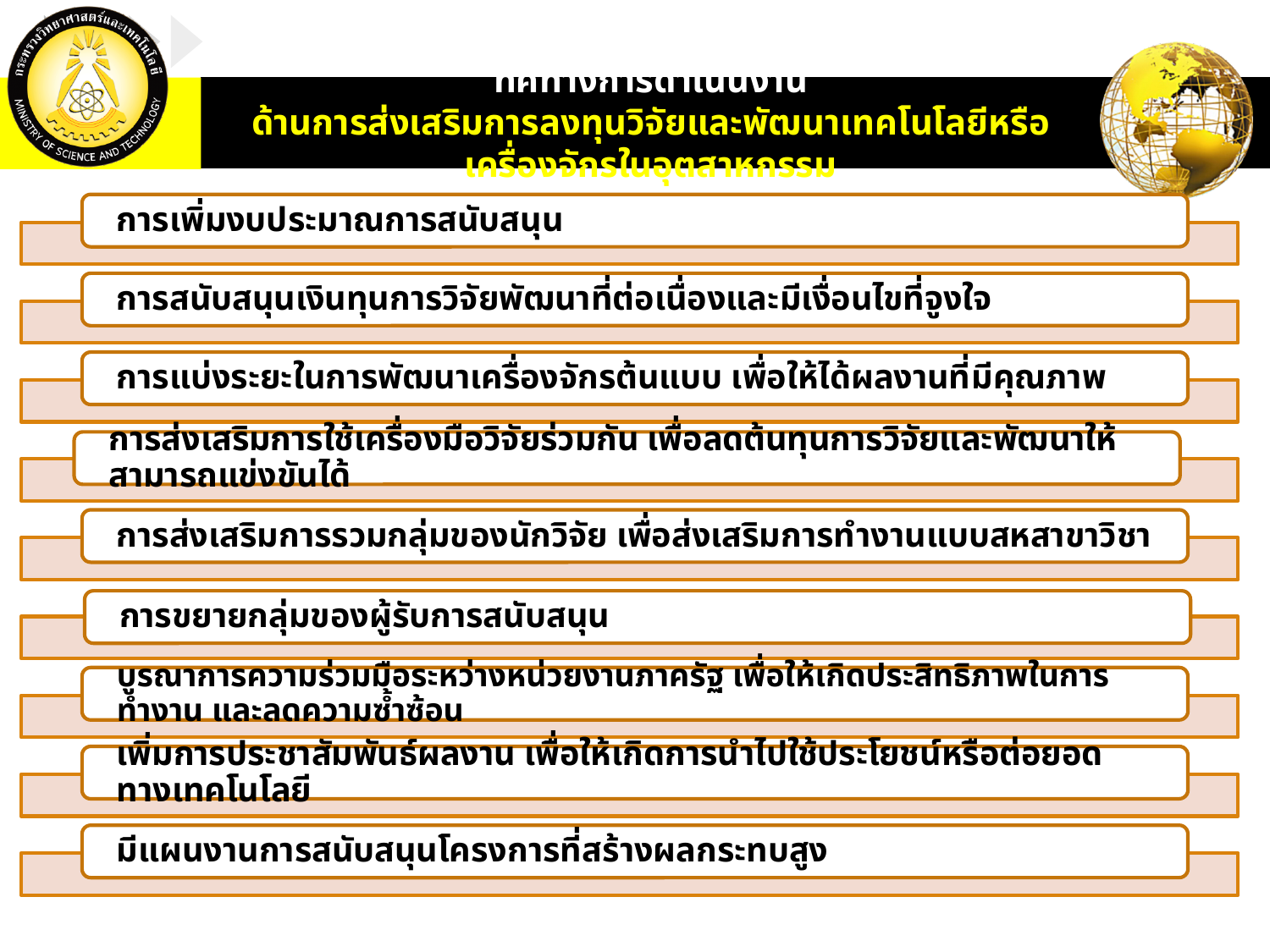

# ทิศทางการดำเนินงาน ด้านการส่งเสริมการลงทุนวิจัยและพัฒนาเทคโนโลยีหรือเครื่องจักรในอุตสาหกรรม
การเพิ่มงบประมาณการสนับสนุน
การสนับสนุนเงินทุนการวิจัยพัฒนาที่ต่อเนื่องและมีเงื่อนไขที่จูงใจ
การแบ่งระยะในการพัฒนาเครื่องจักรต้นแบบ เพื่อให้ได้ผลงานที่มีคุณภาพ
การส่งเสริมการใช้เครื่องมือวิจัยร่วมกัน เพื่อลดต้นทุนการวิจัยและพัฒนาให้สามารถแข่งขันได้
การส่งเสริมการรวมกลุ่มของนักวิจัย เพื่อส่งเสริมการทำงานแบบสหสาขาวิชา
การขยายกลุ่มของผู้รับการสนับสนุน
บูรณาการความร่วมมือระหว่างหน่วยงานภาครัฐ เพื่อให้เกิดประสิทธิภาพในการทำงาน และลดความซ้ำซ้อน
เพิ่มการประชาสัมพันธ์ผลงาน เพื่อให้เกิดการนำไปใช้ประโยชน์หรือต่อยอดทางเทคโนโลยี
มีแผนงานการสนับสนุนโครงการที่สร้างผลกระทบสูง